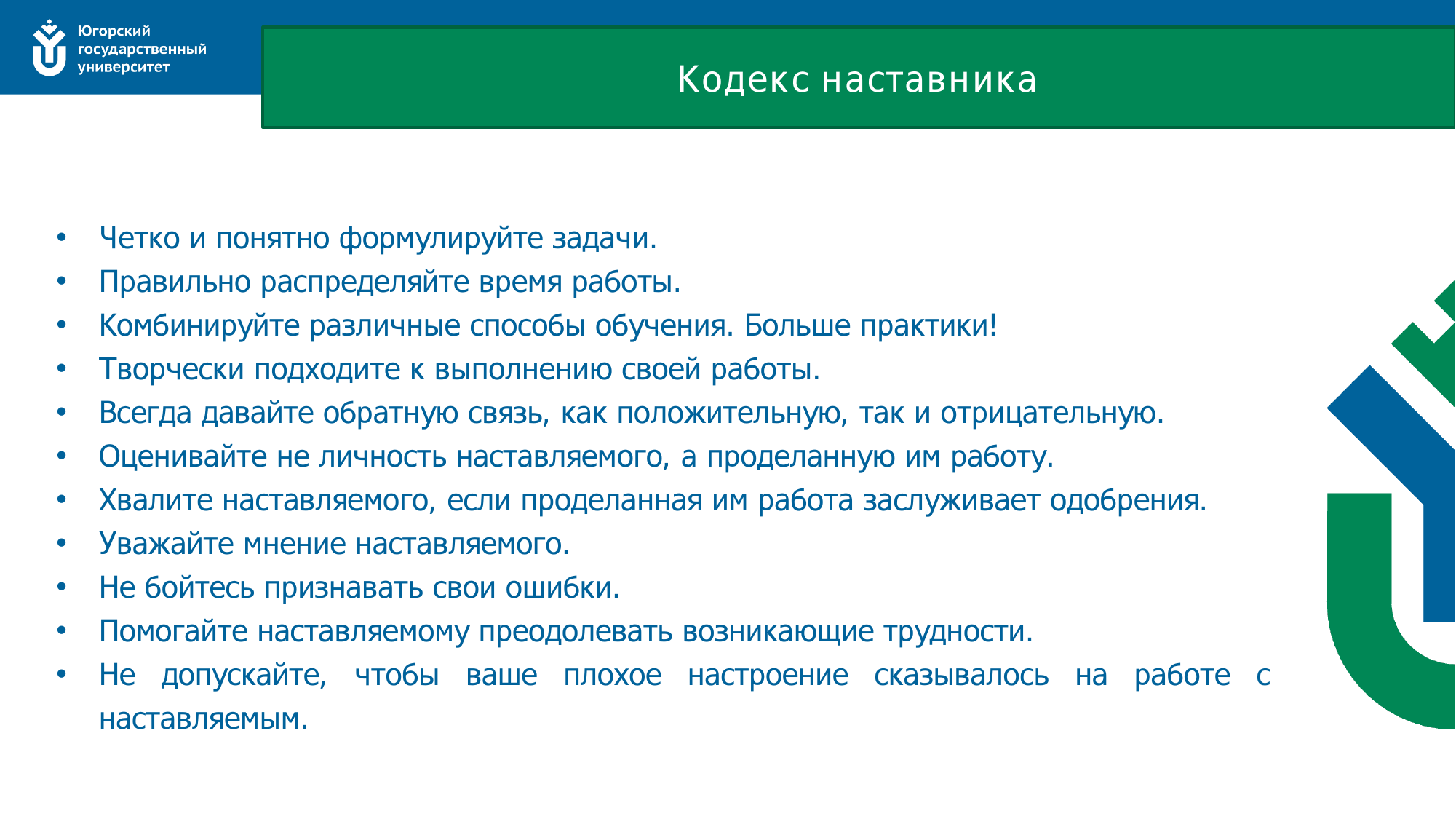

Кодекс наставника
Четко и понятно формулируйте задачи.
Правильно распределяйте время работы.
Комбинируйте различные способы обучения. Больше практики!
Творчески подходите к выполнению своей работы.
Всегда давайте обратную связь, как положительную, так и отрицательную.
Оценивайте не личность наставляемого, а проделанную им работу.
Хвалите наставляемого, если проделанная им работа заслуживает одобрения.
Уважайте мнение наставляемого.
Не бойтесь признавать свои ошибки.
Помогайте наставляемому преодолевать возникающие трудности.
Не допускайте, чтобы ваше плохое настроение сказывалось на работе с наставляемым.